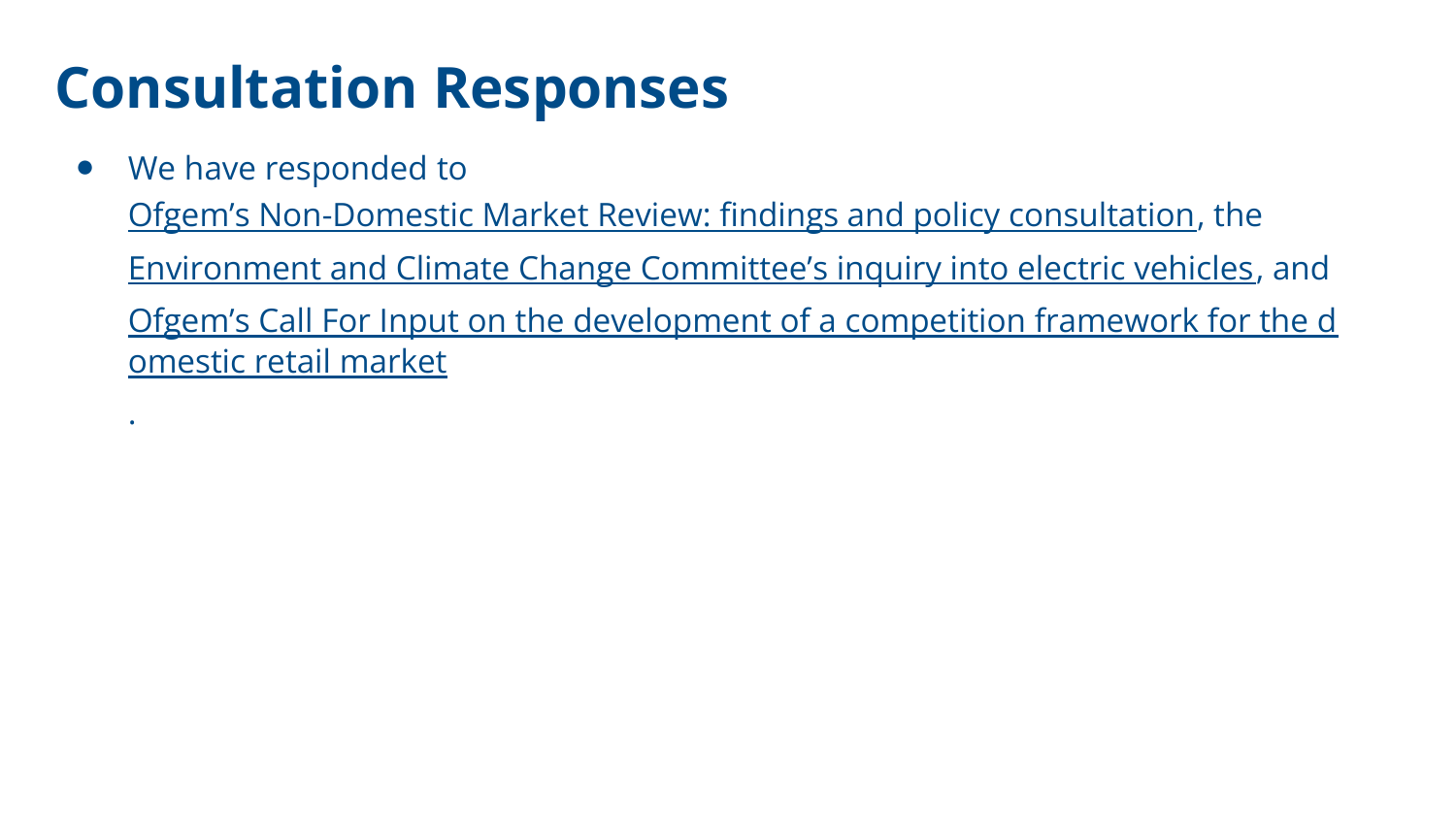

# Consultation Responses
We have responded to Ofgem’s Non-Domestic Market Review: findings and policy consultation, the Environment and Climate Change Committee’s inquiry into electric vehicles, and Ofgem’s Call For Input on the development of a competition framework for the domestic retail market.